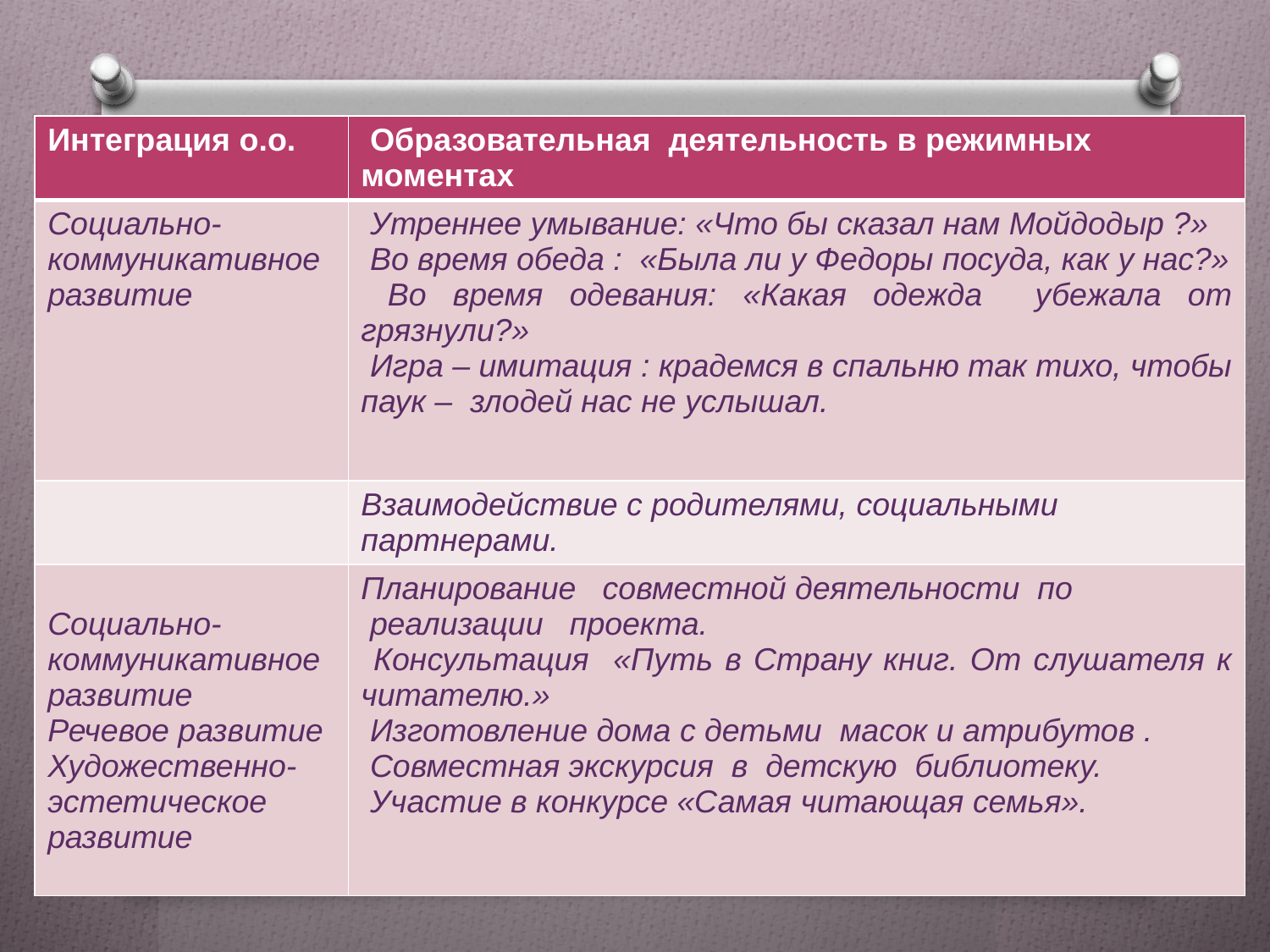

| Интеграция о.о. | Образовательная деятельность в режимных моментах |
| --- | --- |
| Социально- коммуникативное развитие | Утреннее умывание: «Что бы сказал нам Мойдодыр ?» Во время обеда : «Была ли у Федоры посуда, как у нас?» Во время одевания: «Какая одежда убежала от грязнули?» Игра – имитация : крадемся в спальню так тихо, чтобы паук – злодей нас не услышал. |
|  | Взаимодействие с родителями, социальными партнерами. |
| Социально-коммуникативное развитие Речевое развитие Художественно-эстетическое развитие | Планирование совместной деятельности по реализации проекта. Консультация «Путь в Страну книг. От слушателя к читателю.» Изготовление дома с детьми масок и атрибутов . Совместная экскурсия в детскую библиотеку. Участие в конкурсе «Самая читающая семья». |